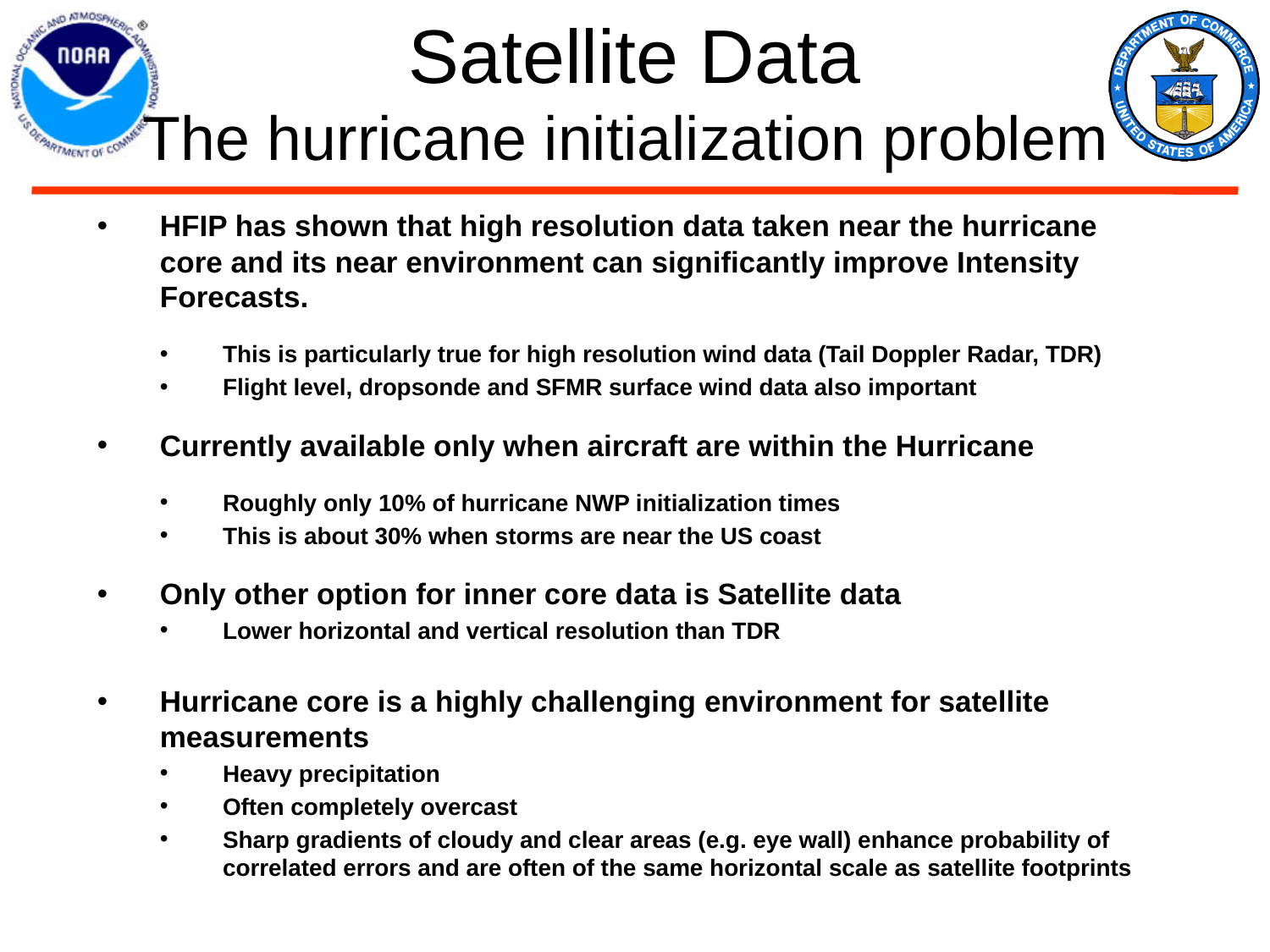

# Satellite Data The hurricane initialization problem
HFIP has shown that high resolution data taken near the hurricane core and its near environment can significantly improve Intensity Forecasts.

This is particularly true for high resolution wind data (Tail Doppler Radar, TDR)
Flight level, dropsonde and SFMR surface wind data also important

Currently available only when aircraft are within the Hurricane

Roughly only 10% of hurricane NWP initialization times
This is about 30% when storms are near the US coast

Only other option for inner core data is Satellite data
Lower horizontal and vertical resolution than TDR

Hurricane core is a highly challenging environment for satellite measurements
Heavy precipitation
Often completely overcast
Sharp gradients of cloudy and clear areas (e.g. eye wall) enhance probability of correlated errors and are often of the same horizontal scale as satellite footprints